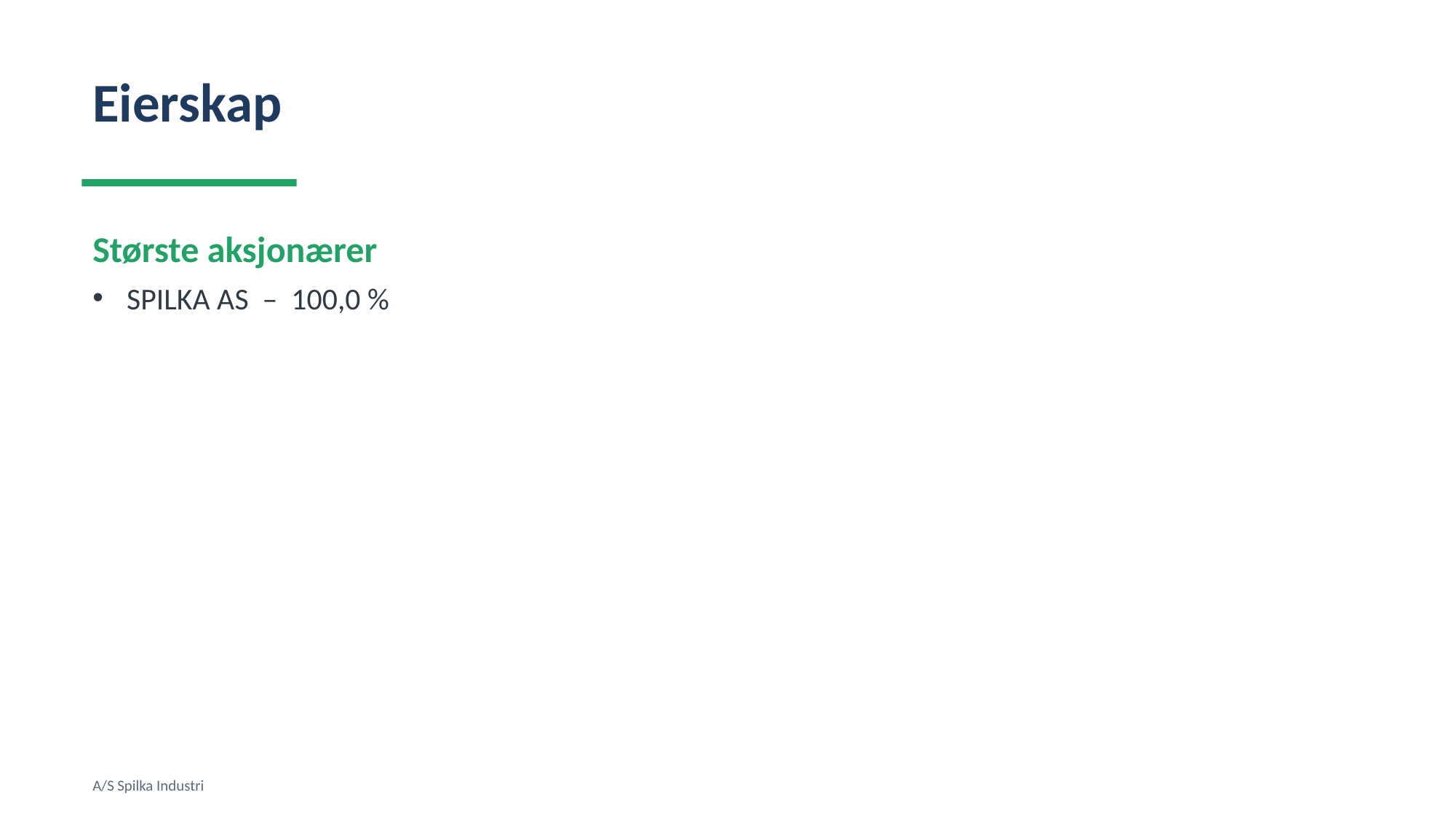

Eierskap

Største aksjonærer
SPILKA AS  –  100,0 %
A/S Spilka Industri